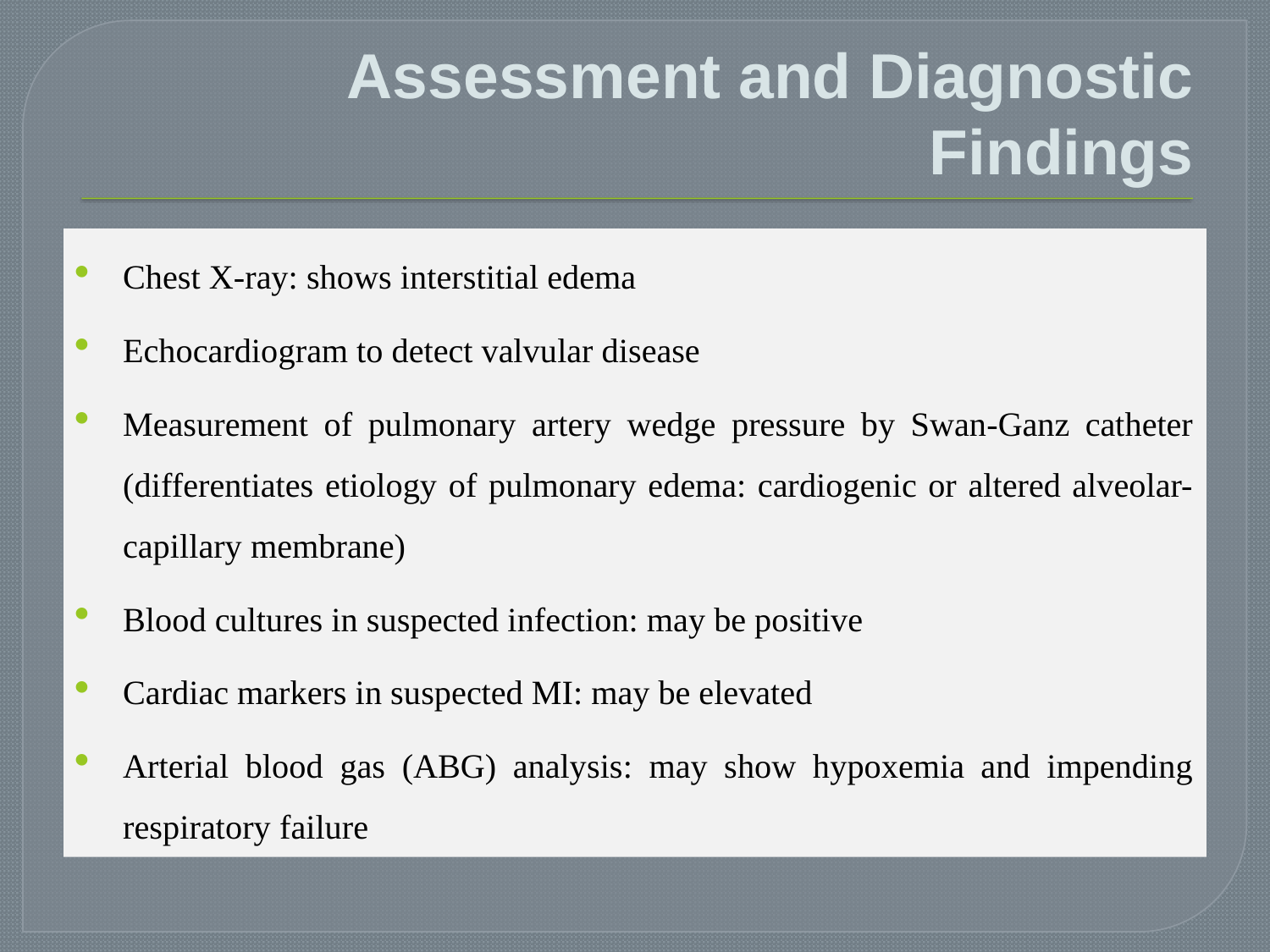

# Assessment and Diagnostic Findings
Chest X-ray: shows interstitial edema
Echocardiogram to detect valvular disease
Measurement of pulmonary artery wedge pressure by Swan-Ganz catheter (differentiates etiology of pulmonary edema: cardiogenic or altered alveolar-capillary membrane)
Blood cultures in suspected infection: may be positive
Cardiac markers in suspected MI: may be elevated
Arterial blood gas (ABG) analysis: may show hypoxemia and impending respiratory failure